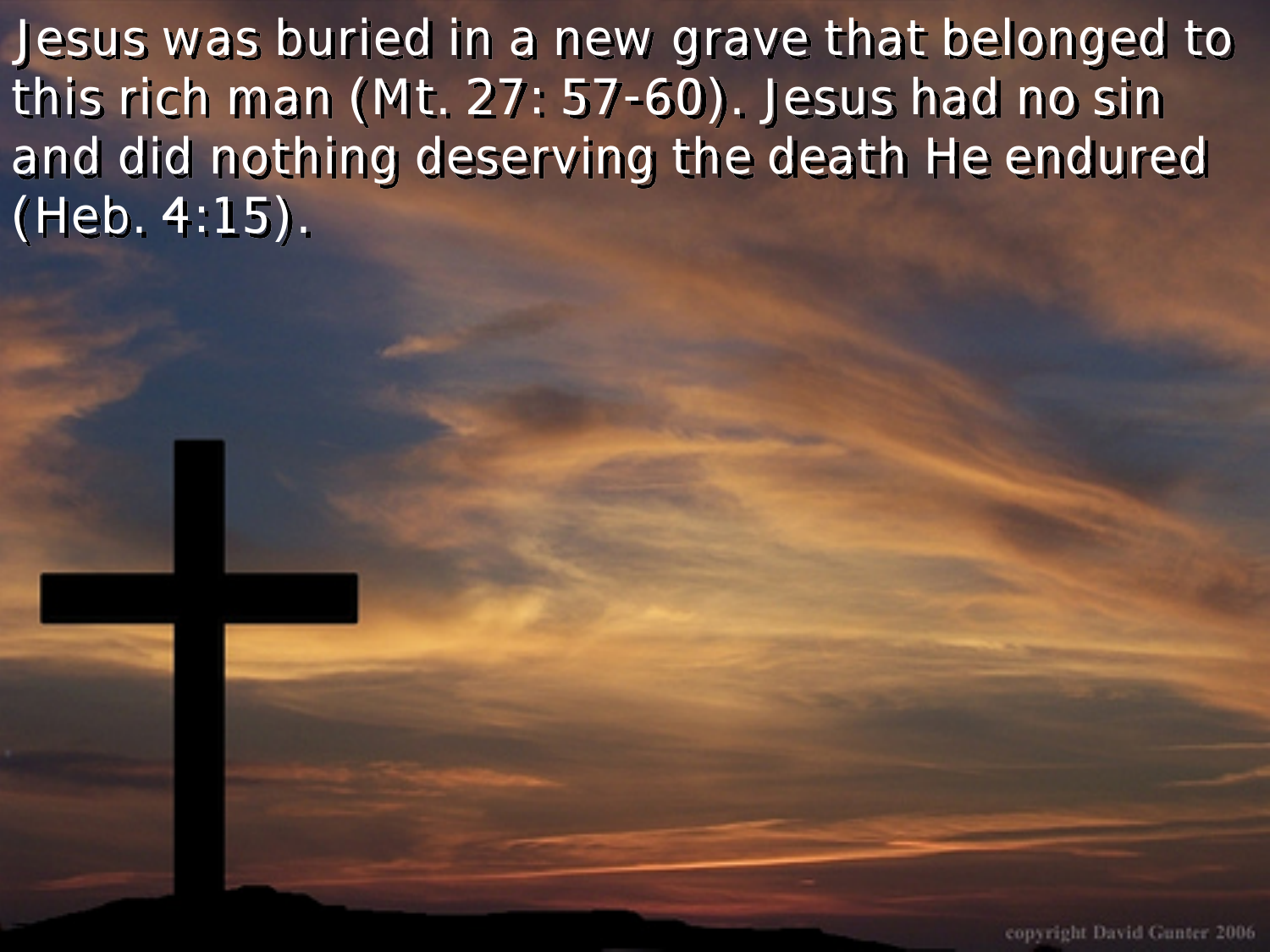

Jesus was buried in a new grave that belonged to this rich man (Mt. 27: 57-60). Jesus had no sin and did nothing deserving the death He endured (Heb. 4:15).